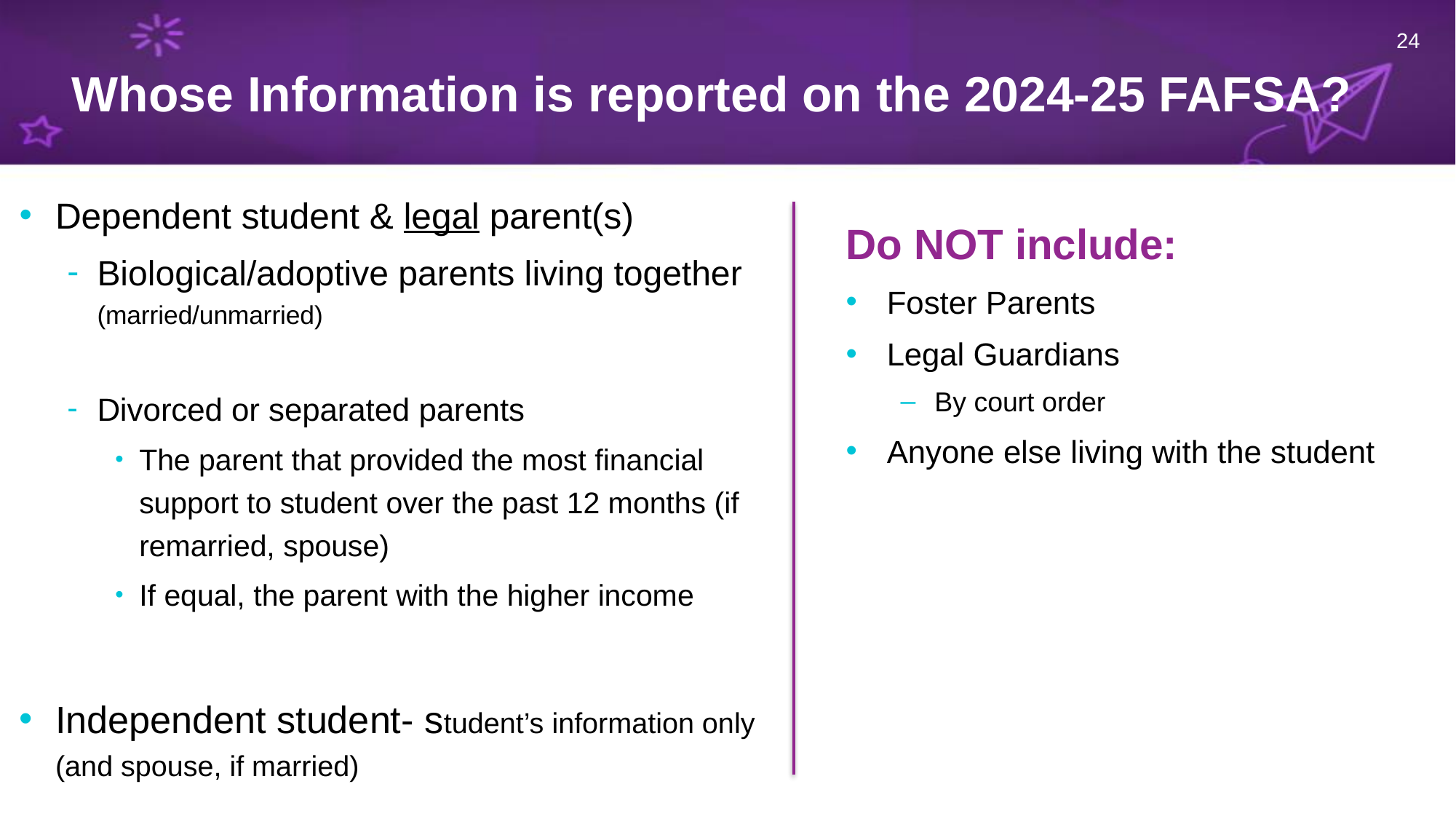

24
# Whose Information is reported on the 2024-25 FAFSA?
Dependent student & legal parent(s)
Biological/adoptive parents living together (married/unmarried)

Divorced or separated parents
The parent that provided the most financial support to student over the past 12 months (if remarried, spouse)
If equal, the parent with the higher income

Independent student- student’s information only (and spouse, if married)

Do NOT include:
Foster Parents
Legal Guardians
By court order
Anyone else living with the student